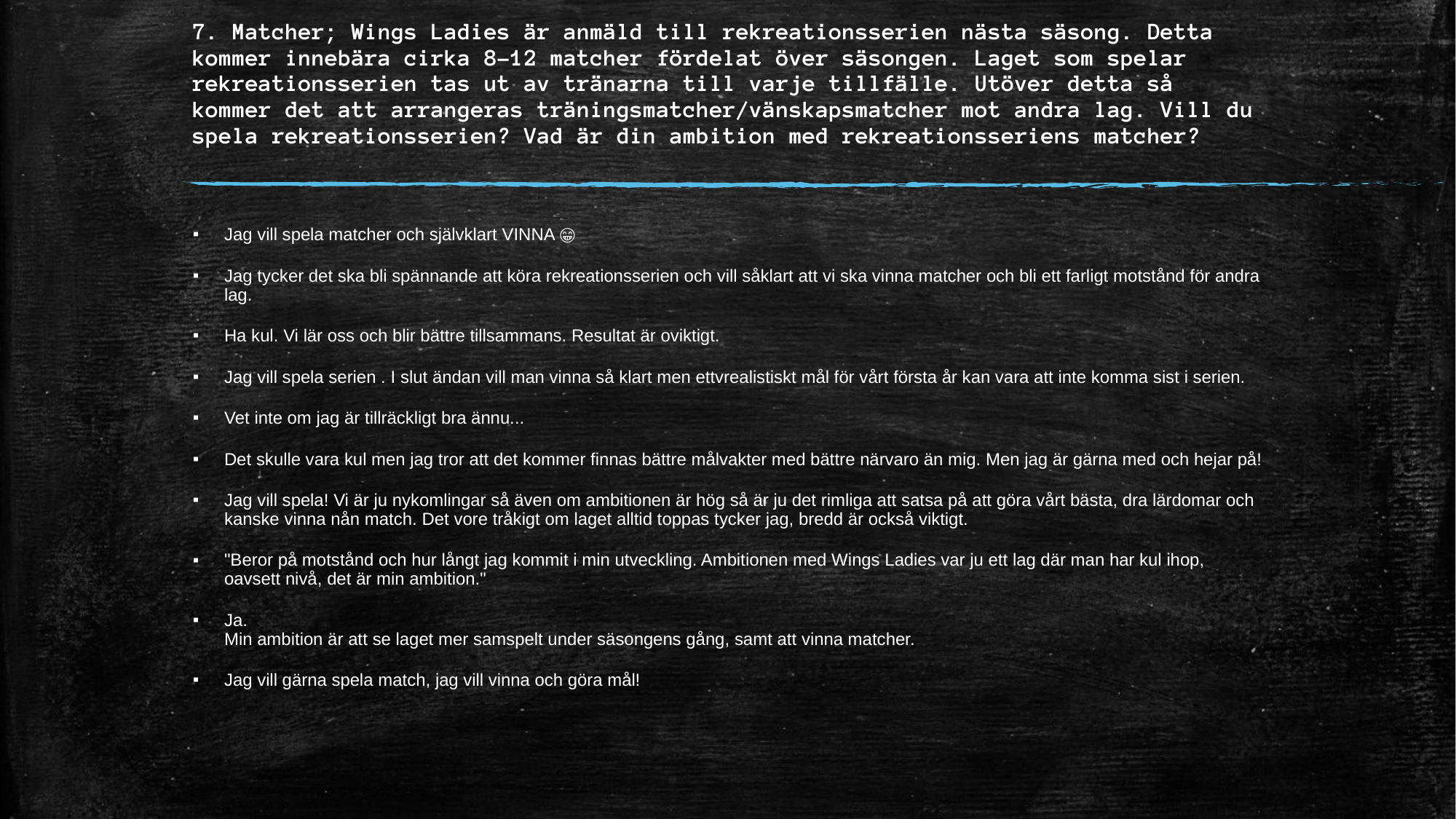

# 7. Matcher; Wings Ladies är anmäld till rekreationsserien nästa säsong. Detta kommer innebära cirka 8-12 matcher fördelat över säsongen. Laget som spelar rekreationsserien tas ut av tränarna till varje tillfälle. Utöver detta så kommer det att arrangeras träningsmatcher/vänskapsmatcher mot andra lag. Vill du spela rekreationsserien? Vad är din ambition med rekreationsseriens matcher?
Jag vill spela matcher och självklart VINNA 😁
Jag tycker det ska bli spännande att köra rekreationsserien och vill såklart att vi ska vinna matcher och bli ett farligt motstånd för andra lag.
Ha kul. Vi lär oss och blir bättre tillsammans. Resultat är oviktigt.
Jag vill spela serien . I slut ändan vill man vinna så klart men ettvrealistiskt mål för vårt första år kan vara att inte komma sist i serien.
Vet inte om jag är tillräckligt bra ännu...
Det skulle vara kul men jag tror att det kommer finnas bättre målvakter med bättre närvaro än mig. Men jag är gärna med och hejar på!
Jag vill spela! Vi är ju nykomlingar så även om ambitionen är hög så är ju det rimliga att satsa på att göra vårt bästa, dra lärdomar och kanske vinna nån match. Det vore tråkigt om laget alltid toppas tycker jag, bredd är också viktigt.
"Beror på motstånd och hur långt jag kommit i min utveckling. Ambitionen med Wings Ladies var ju ett lag där man har kul ihop, oavsett nivå, det är min ambition."
Ja.
Min ambition är att se laget mer samspelt under säsongens gång, samt att vinna matcher.
Jag vill gärna spela match, jag vill vinna och göra mål!